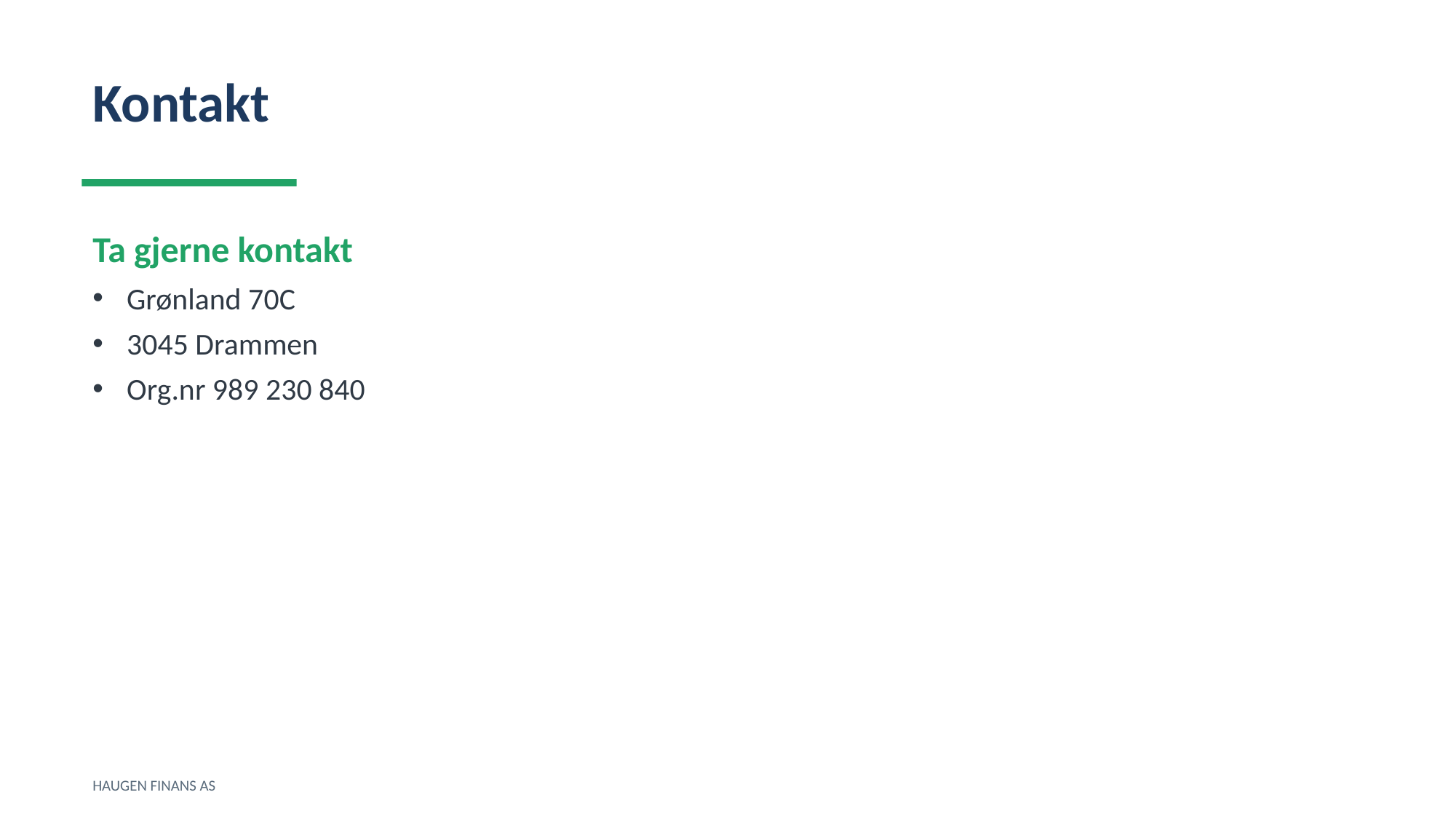

Kontakt

Ta gjerne kontakt
Grønland 70C
3045 Drammen
Org.nr 989 230 840
HAUGEN FINANS AS